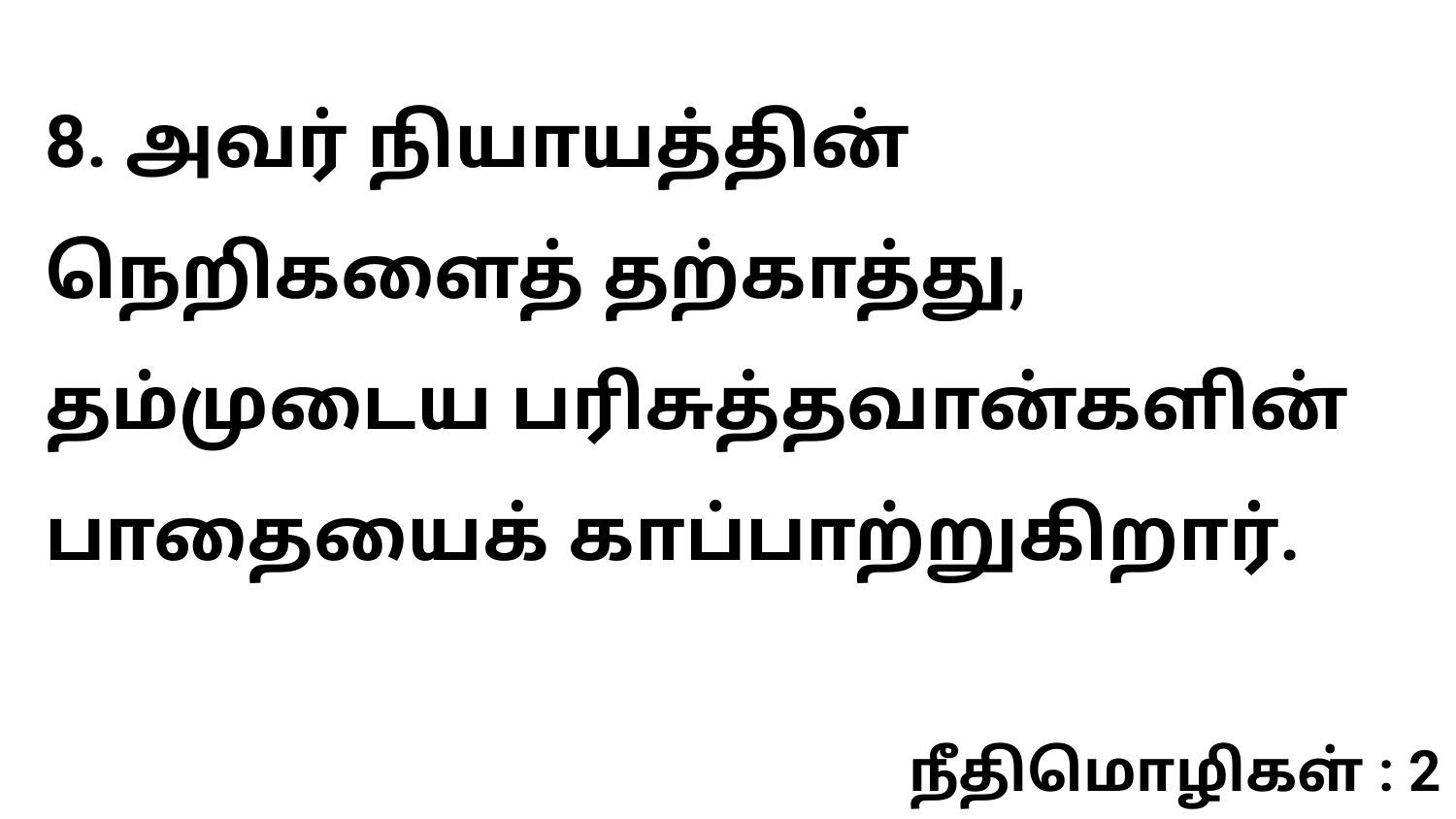

8. அவர் நியாயத்தின் நெறிகளைத் தற்காத்து, தம்முடைய பரிசுத்தவான்களின் பாதையைக் காப்பாற்றுகிறார்.
நீதிமொழிகள் : 2